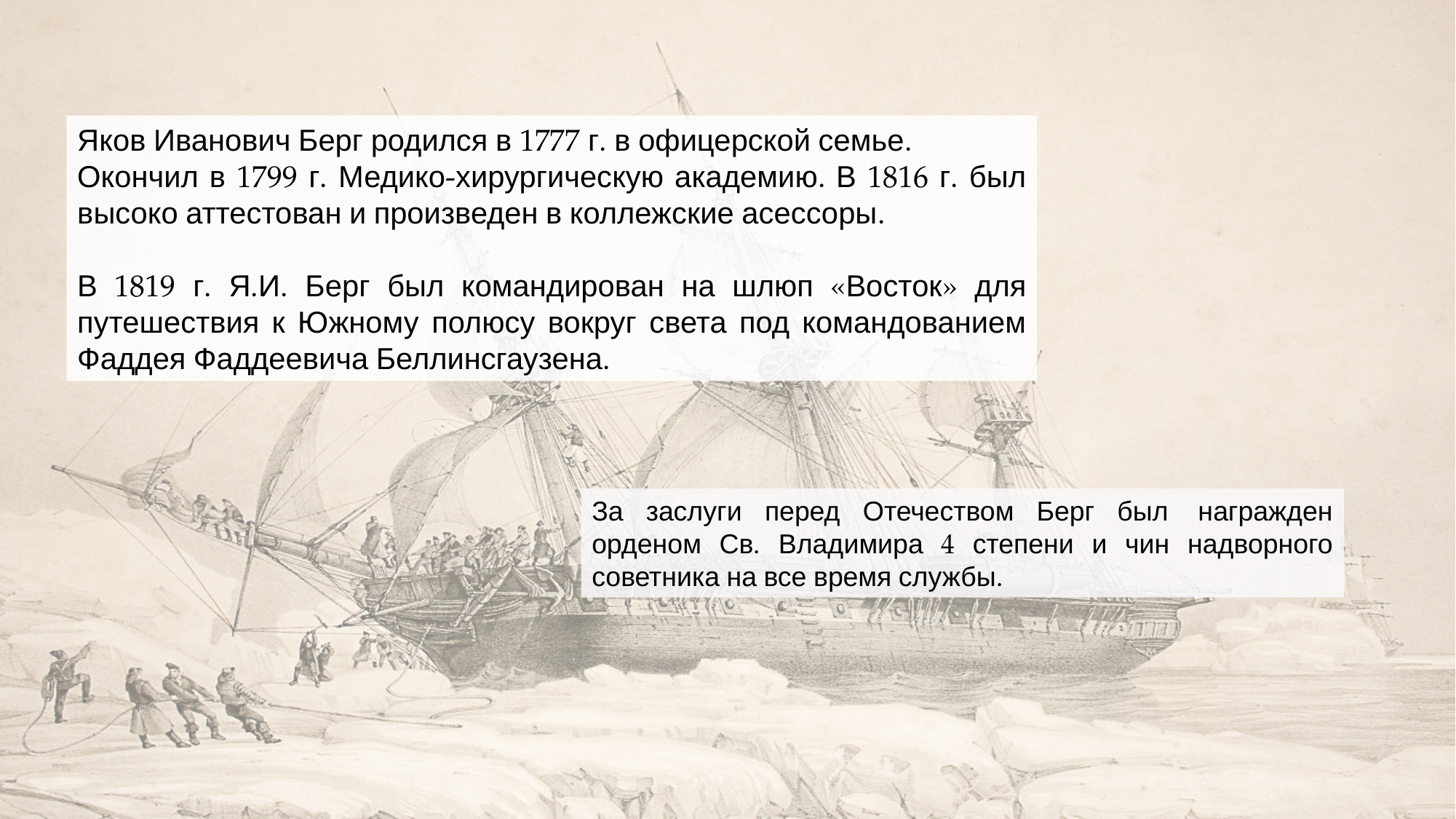

Яков Иванович Берг родился в 1777 г. в офицерской семье.
Окончил в 1799 г. Медико-хирургическую академию. В 1816 г. был высоко аттестован и произведен в коллежские асессоры.

В 1819 г. Я.И. Берг был командирован на шлюп «Восток» для путешествия к Южному полюсу вокруг света под командованием Фаддея Фаддеевича Беллинсгаузена.
За заслуги перед Отечеством Берг был  награжден орденом Св. Владимира 4 степени и чин надворного советника на все время службы.